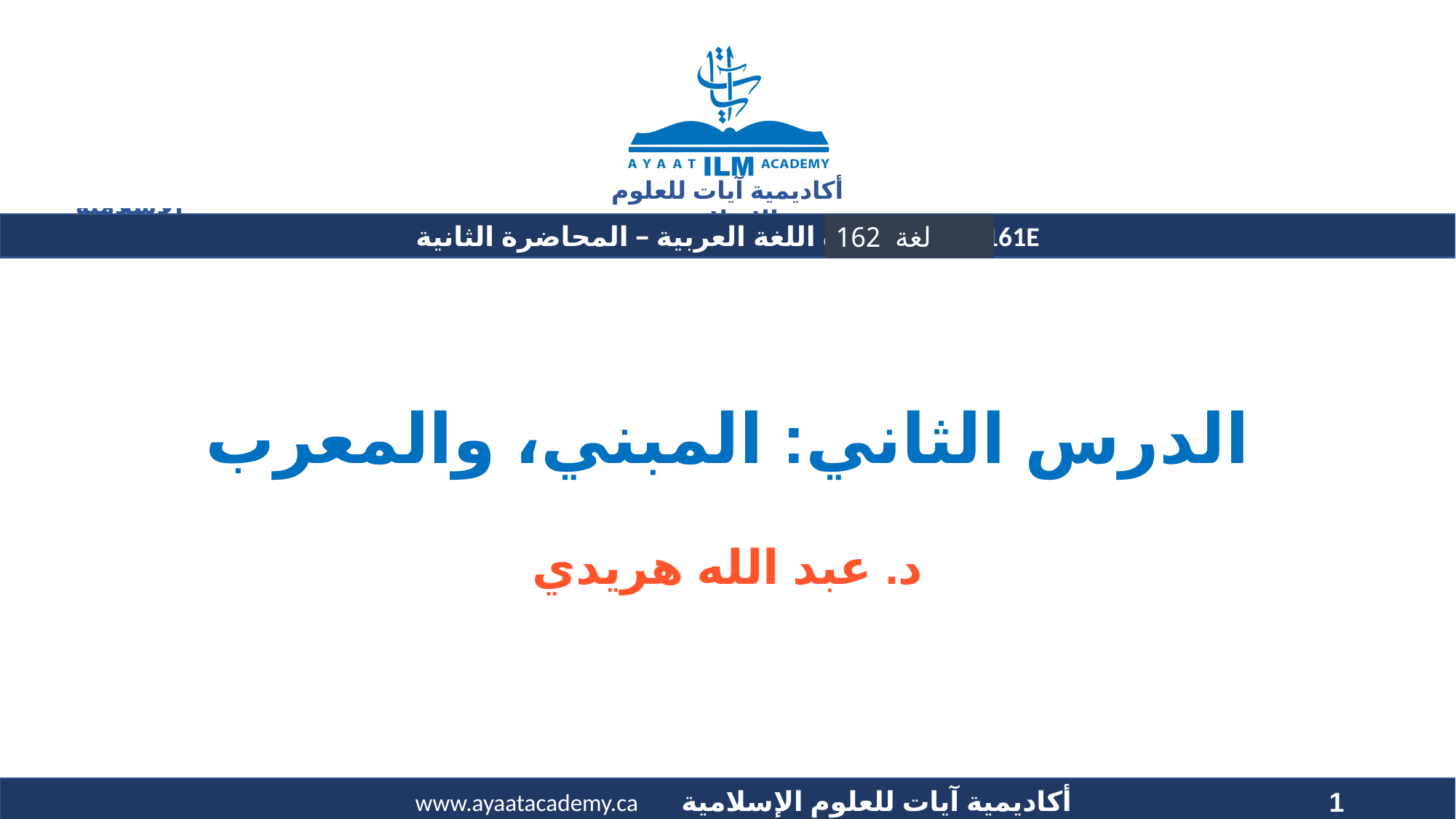

لغة  162
# الدرس الثاني: المبني، والمعرب
د. عبد الله هريدي
1